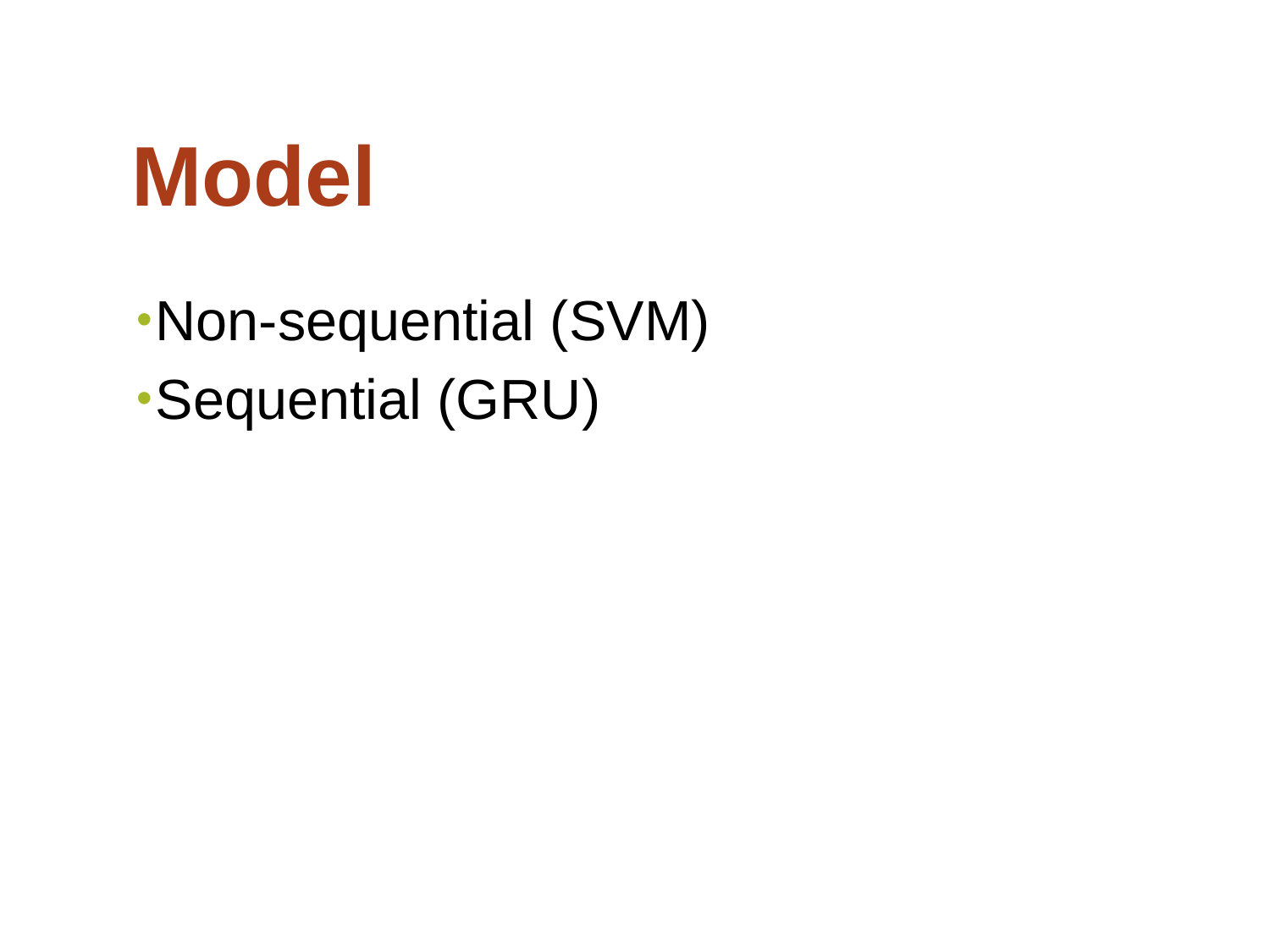

# Model
Non-sequential (SVM)
Sequential (GRU)
9